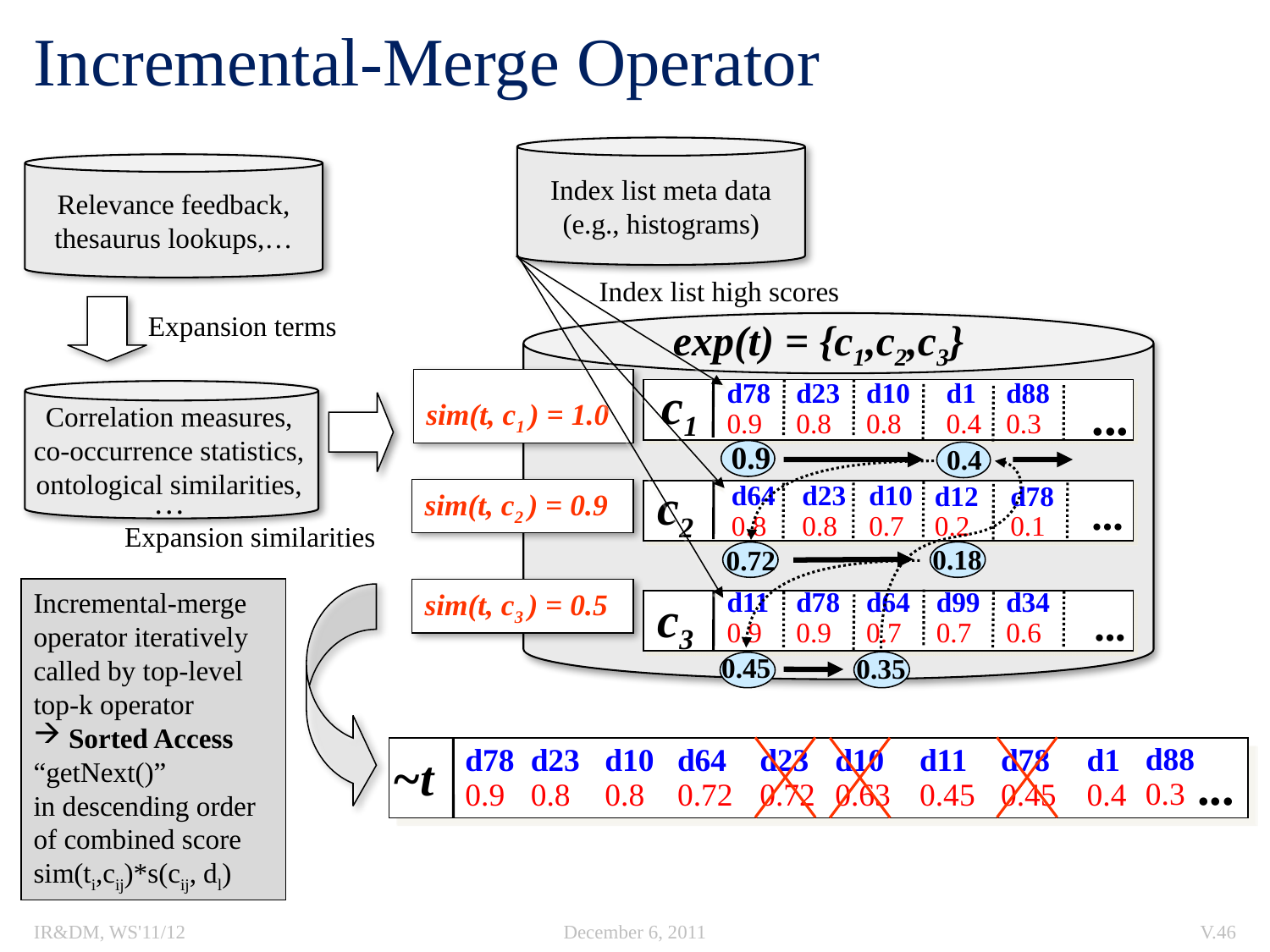

# Incremental-Merge Operator
Index list meta data
(e.g., histograms)
Relevance feedback,
thesaurus lookups,…

Index list high scores

Expansion terms
exp(t) = {c1,c2,c3}

c1
d78
0.9
d23
0.8
d10
0.8
d1
0.4
d88
0.3

...

sim(t, c1 ) = 1.0

Correlation measures,
co-occurrence statistics,
ontological similarities,

0.9

0.4

c2
d10
0.7
d64
0.8
d23
0.8
d12
0.2
d78
0.1

...

…
sim(t, c2 ) = 0.9
Expansion similarities
0.18

0.72

Incremental-merge  operator iteratively
called by top-level top-k operator
 Sorted Access “getNext()”
in descending order of combined score
sim(ti,cij)*s(cij, dl)
sim(t, c3 ) = 0.5
c3
d11
0.9
d78
0.9
d64
0.7
d99
0.7
d34
0.6

...

0.45

0.35

d88
0.3

~t
d78
0.9
d23
0.8
d10
0.8
d64
0.72
d23
0.72
d10
0.63

d11
0.45
d78
0.45
d1
0.4
...
IR&DM, WS'11/12
December 6, 2011
V.46